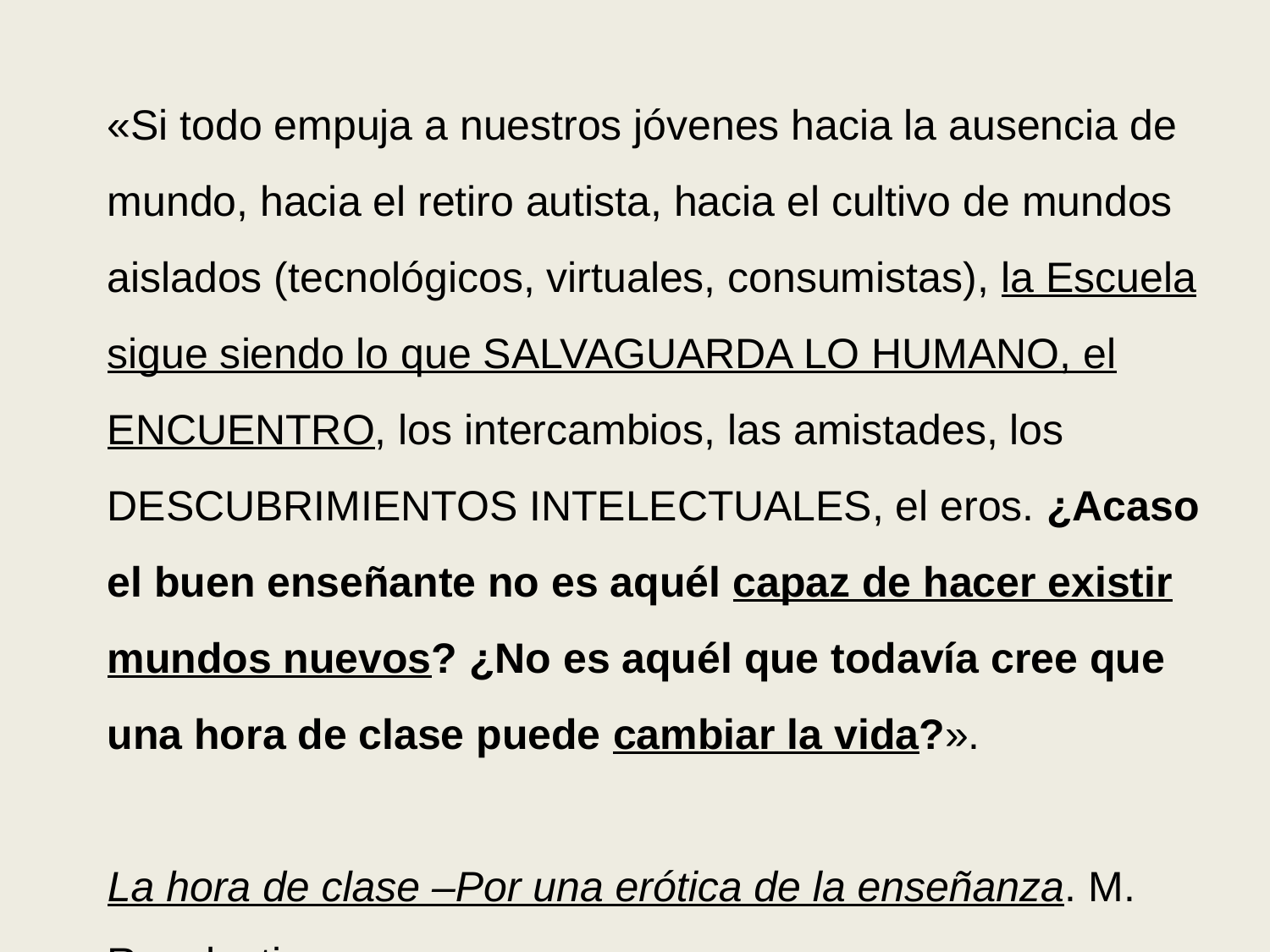

«Si todo empuja a nuestros jóvenes hacia la ausencia de mundo, hacia el retiro autista, hacia el cultivo de mundos aislados (tecnológicos, virtuales, consumistas), la Escuela sigue siendo lo que SALVAGUARDA LO HUMANO, el ENCUENTRO, los intercambios, las amistades, los DESCUBRIMIENTOS INTELECTUALES, el eros. ¿Acaso el buen enseñante no es aquél capaz de hacer existir mundos nuevos? ¿No es aquél que todavía cree que una hora de clase puede cambiar la vida?».

La hora de clase –Por una erótica de la enseñanza. M. Recalcati